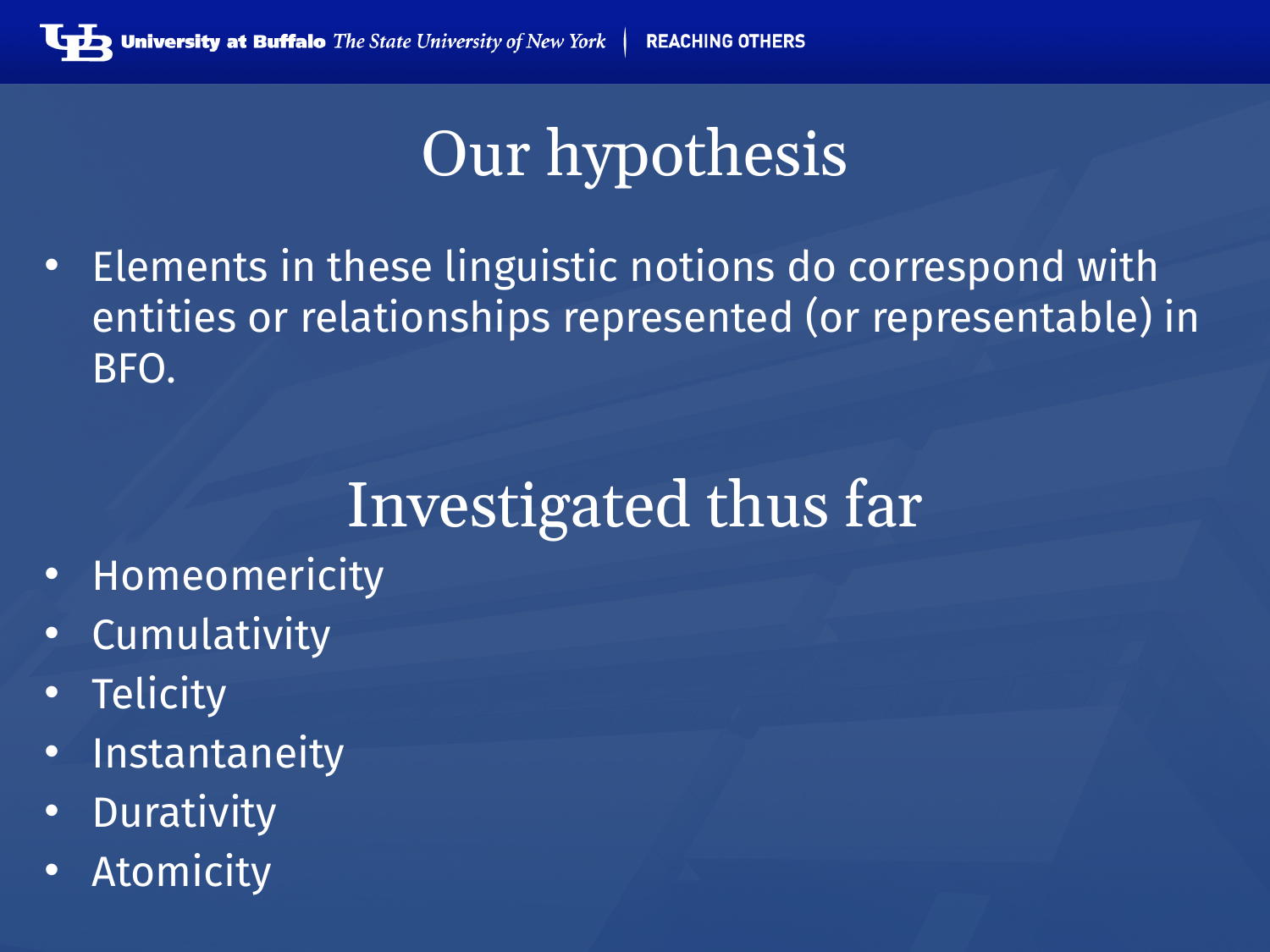

# Our hypothesis
Elements in these linguistic notions do correspond with entities or relationships represented (or representable) in BFO.

Investigated thus far
Homeomericity
Cumulativity
Telicity
Instantaneity
Durativity
Atomicity